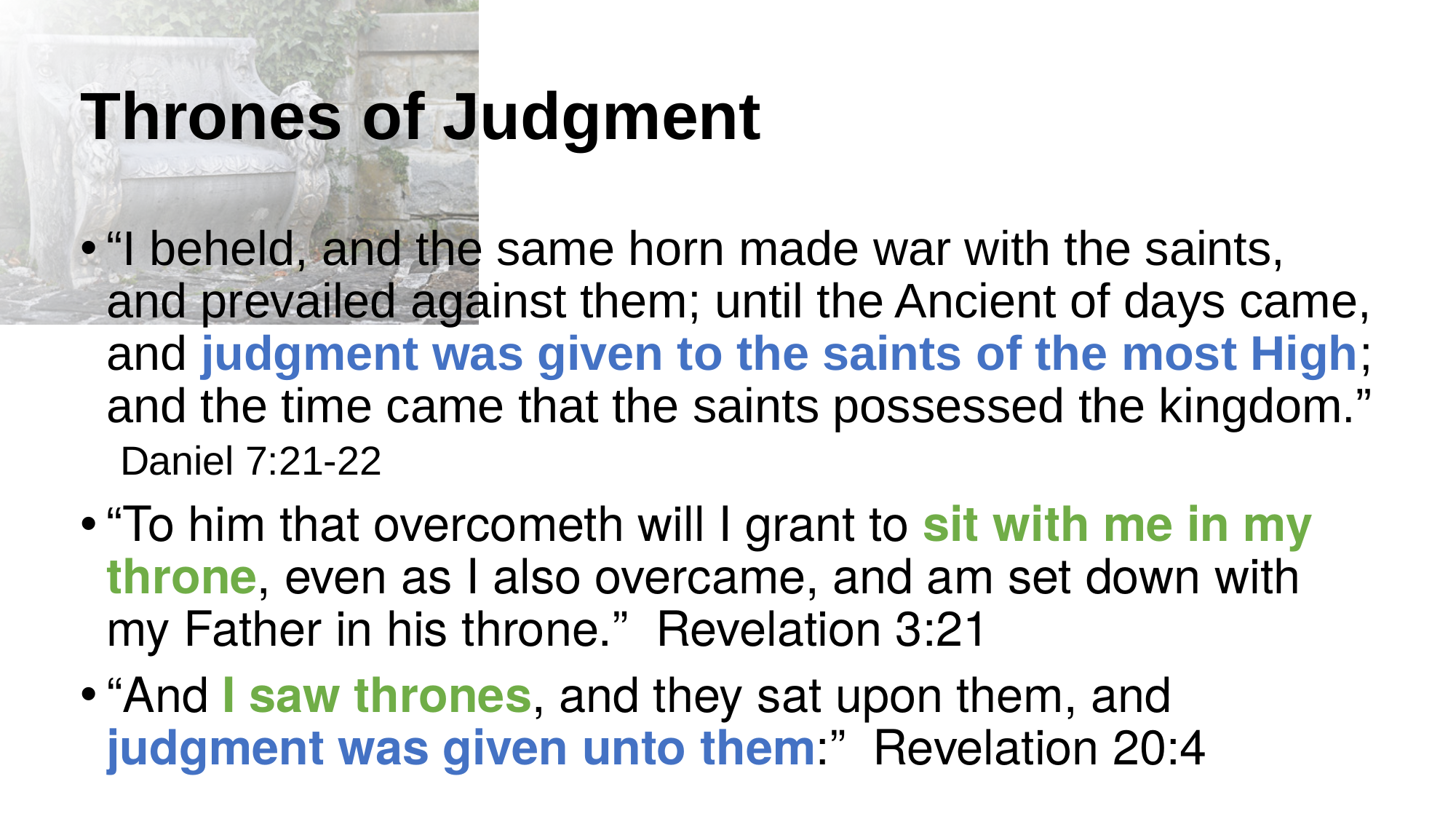

# Thrones of Judgment
“I beheld, and the same horn made war with the saints, and prevailed against them; until the Ancient of days came, and judgment was given to the saints of the most High; and the time came that the saints possessed the kingdom.”  Daniel 7:21-22
“To him that overcometh will I grant to sit with me in my throne, even as I also overcame, and am set down with my Father in his throne.”  Revelation 3:21
“And I saw thrones, and they sat upon them, and judgment was given unto them:”  Revelation 20:4